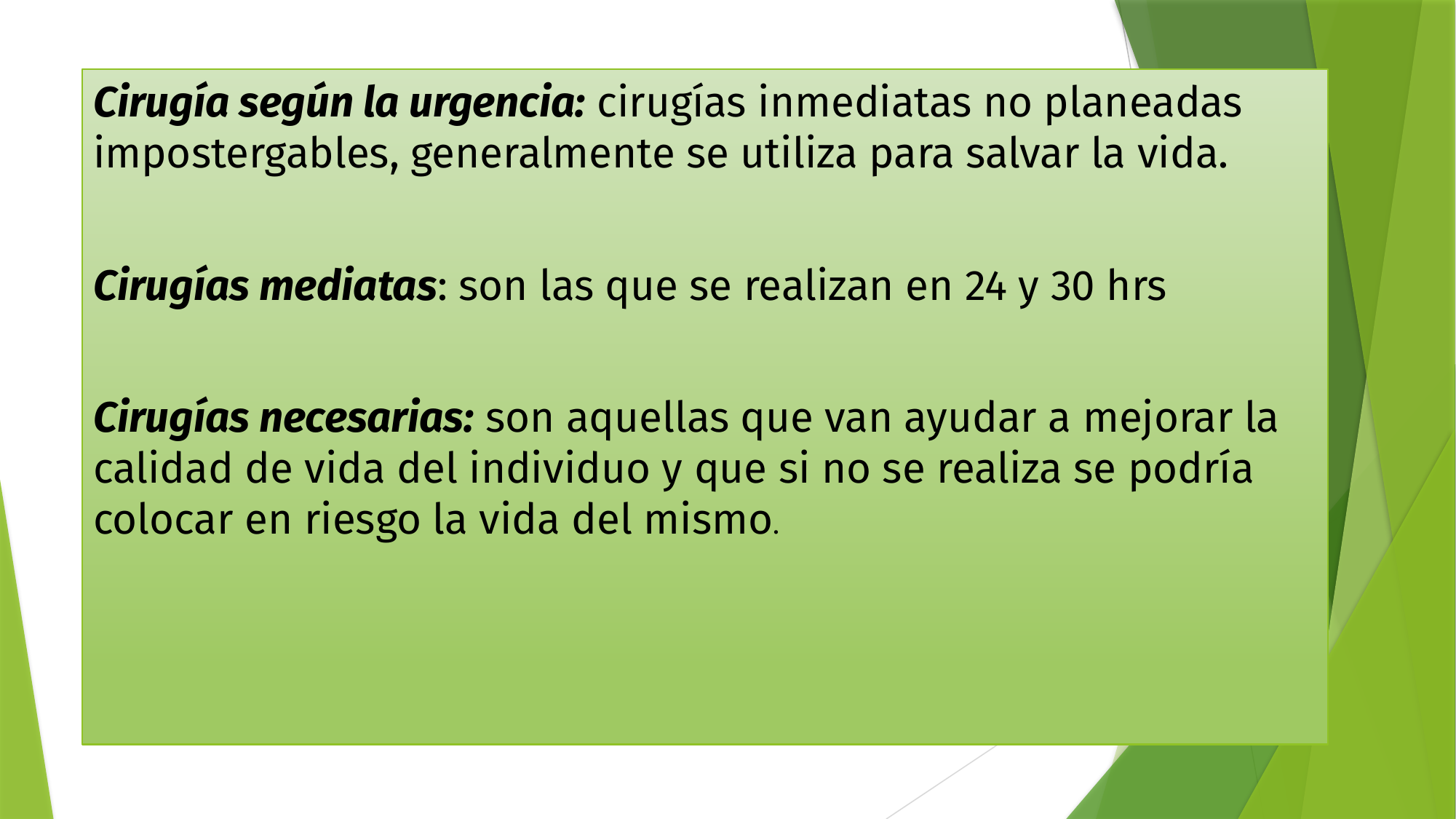

Cirugía según la urgencia: cirugías inmediatas no planeadas  impostergables, generalmente se utiliza para salvar la vida.

Cirugías mediatas: son las que se realizan en 24 y 30 hrs

Cirugías necesarias: son aquellas que van ayudar a mejorar la calidad de vida del individuo y que si no se realiza se podría colocar en riesgo la vida del mismo.